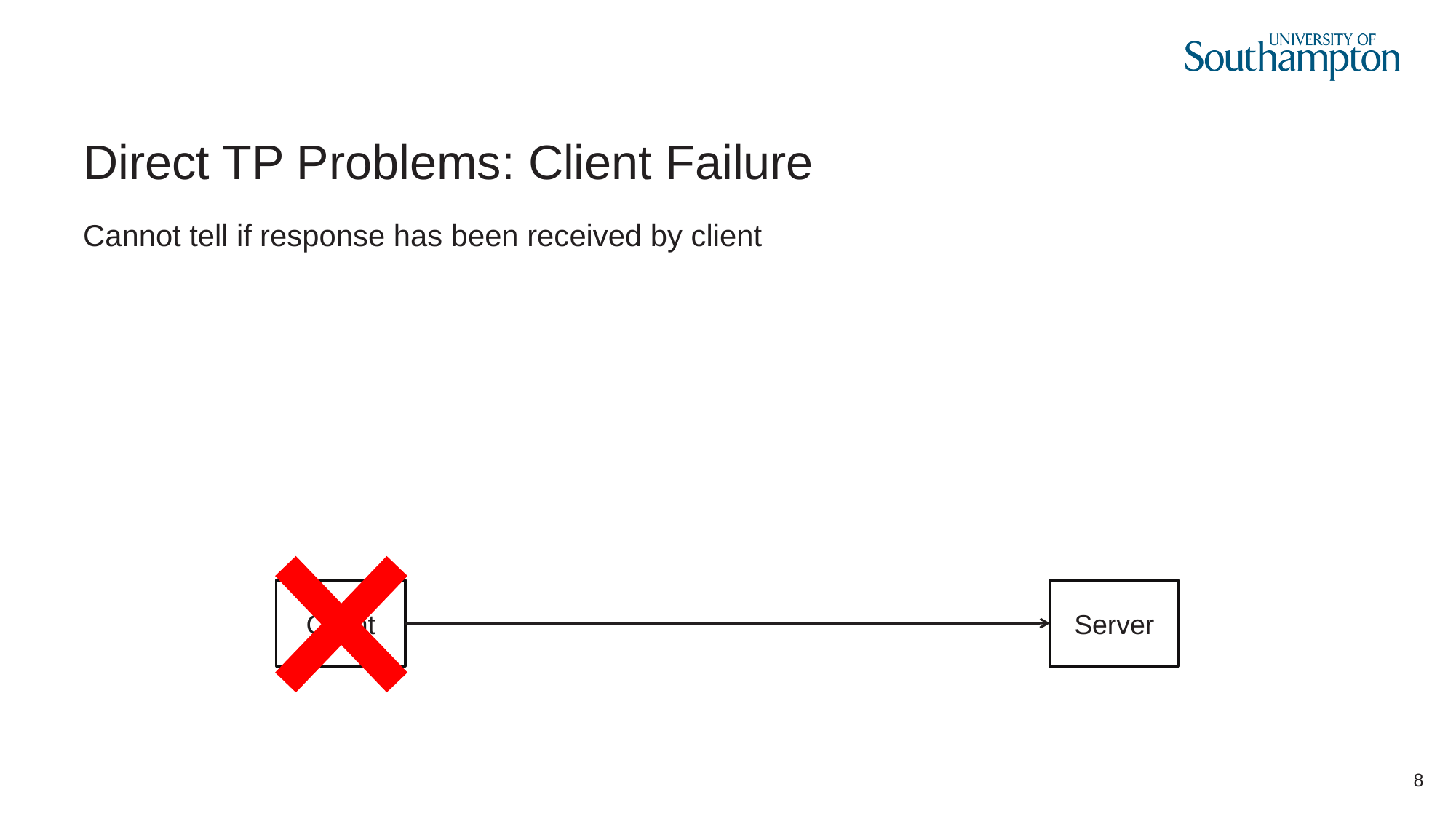

# Direct TP Problems: Client Failure
Cannot tell if response has been received by client

Client
Server